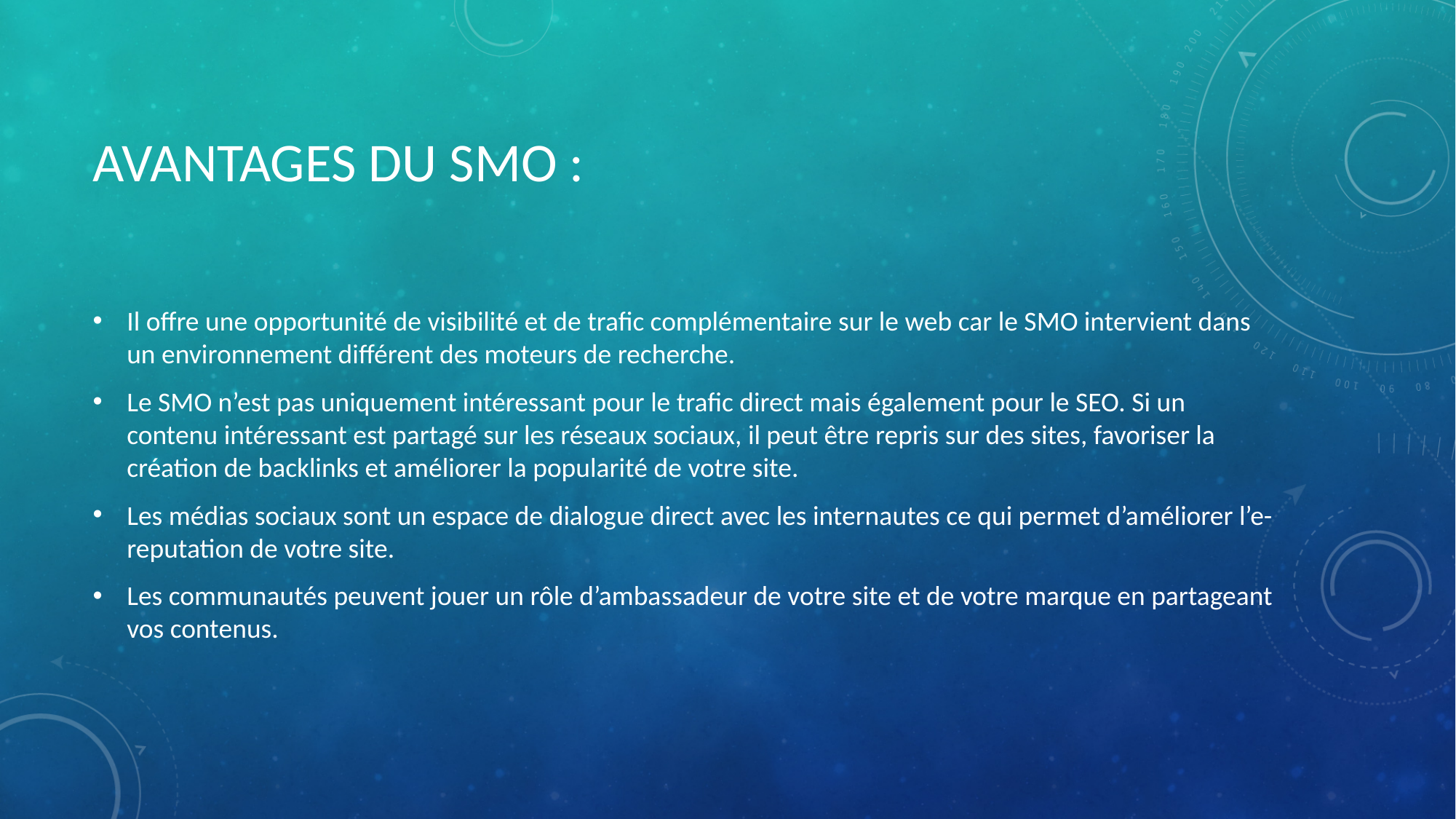

# AVANTAGES DU SMO :
Il offre une opportunité de visibilité et de trafic complémentaire sur le web car le SMO intervient dans un environnement différent des moteurs de recherche.
Le SMO n’est pas uniquement intéressant pour le trafic direct mais également pour le SEO. Si un contenu intéressant est partagé sur les réseaux sociaux, il peut être repris sur des sites, favoriser la création de backlinks et améliorer la popularité de votre site.
Les médias sociaux sont un espace de dialogue direct avec les internautes ce qui permet d’améliorer l’e-reputation de votre site.
Les communautés peuvent jouer un rôle d’ambassadeur de votre site et de votre marque en partageant vos contenus.